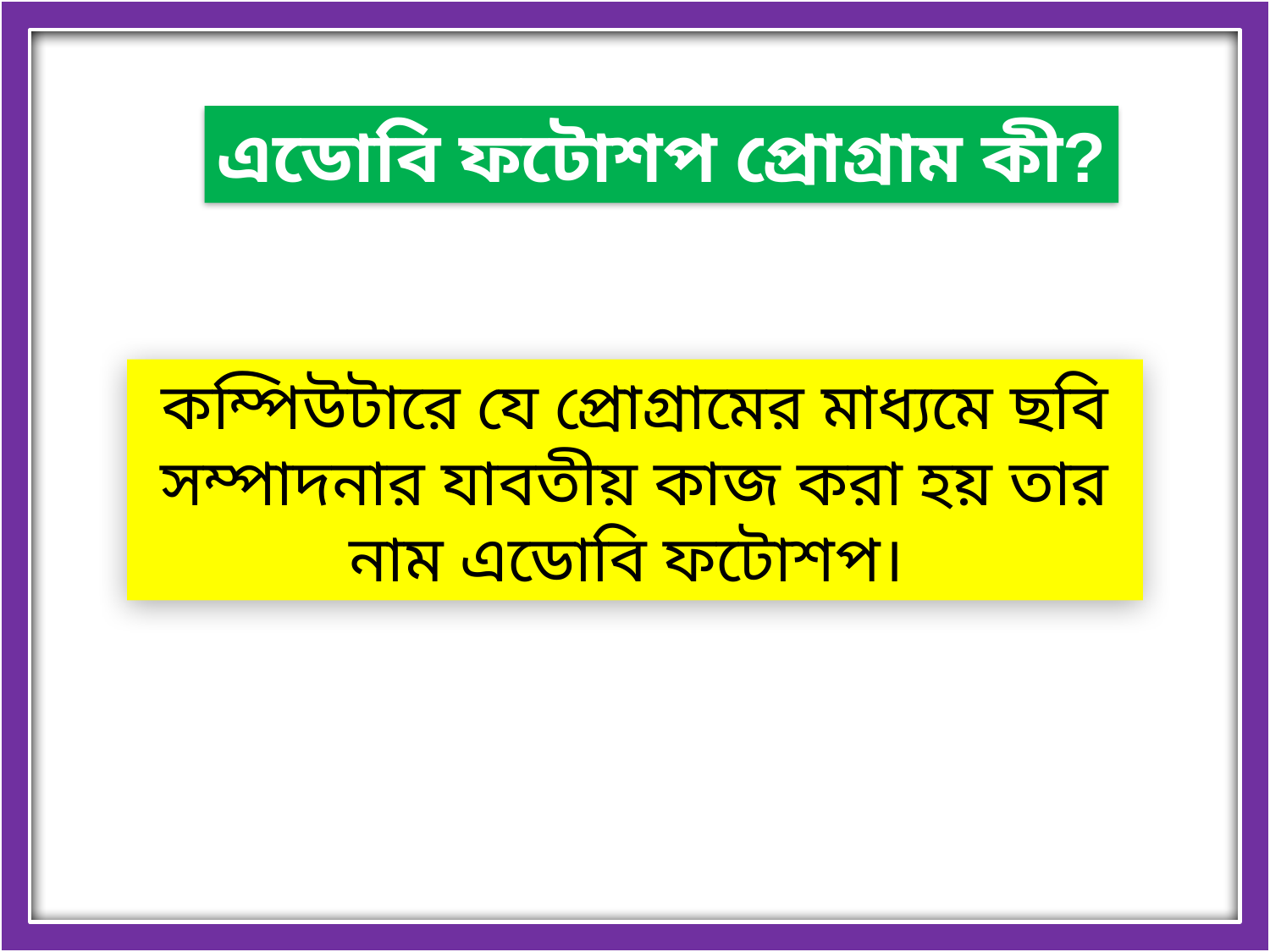

এডোবি ফটোশপ প্রোগ্রাম কী?
কম্পিউটারে যে প্রোগ্রামের মাধ্যমে ছবি সম্পাদনার যাবতীয় কাজ করা হয় তার নাম এডোবি ফটোশপ।